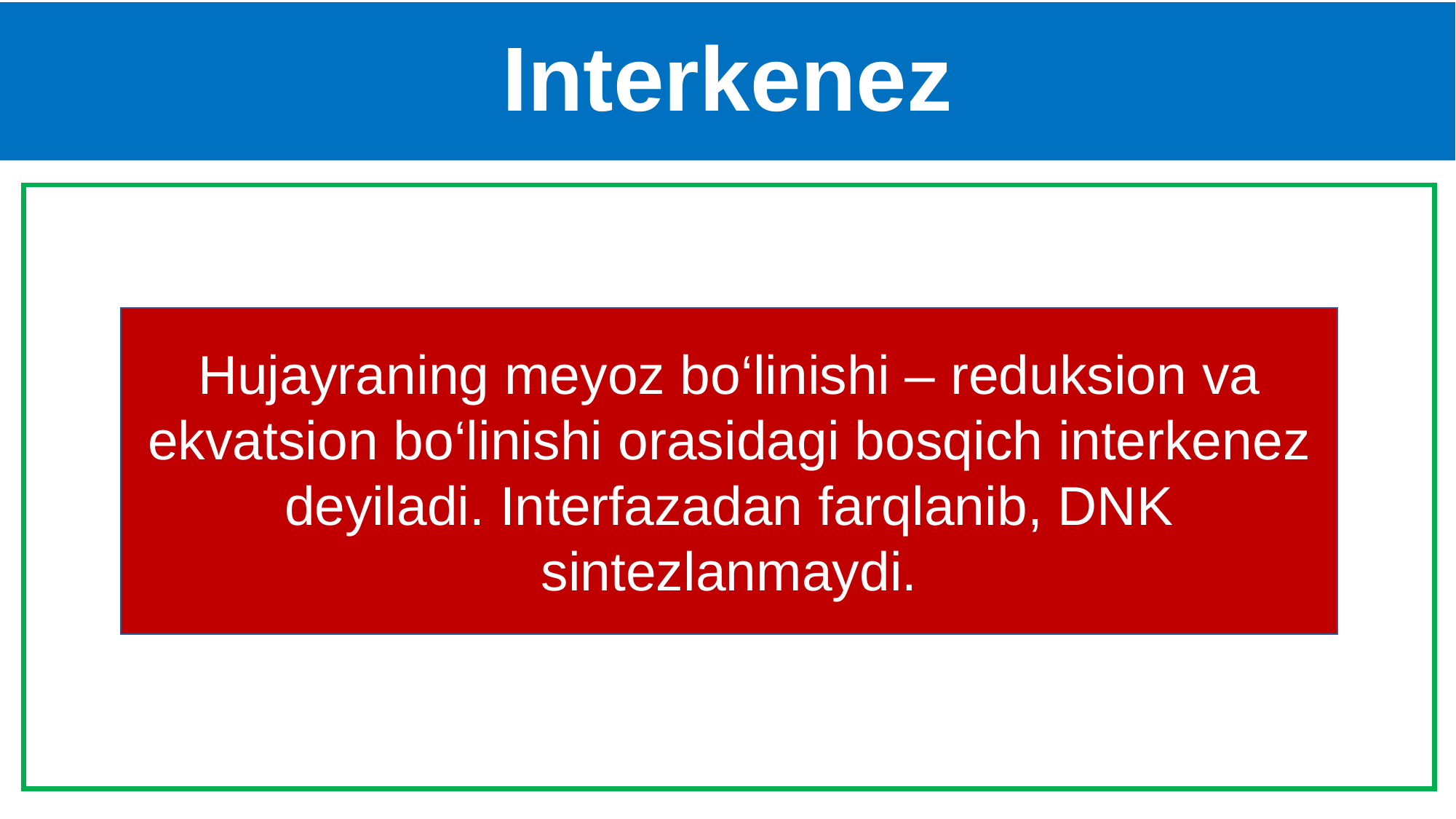

# Interkenez

Hujayraning meyoz bo‘linishi – reduksion va ekvatsion bo‘linishi orasidagi bosqich interkenez deyiladi. Interfazadan farqlanib, DNK sintezlanmaydi.